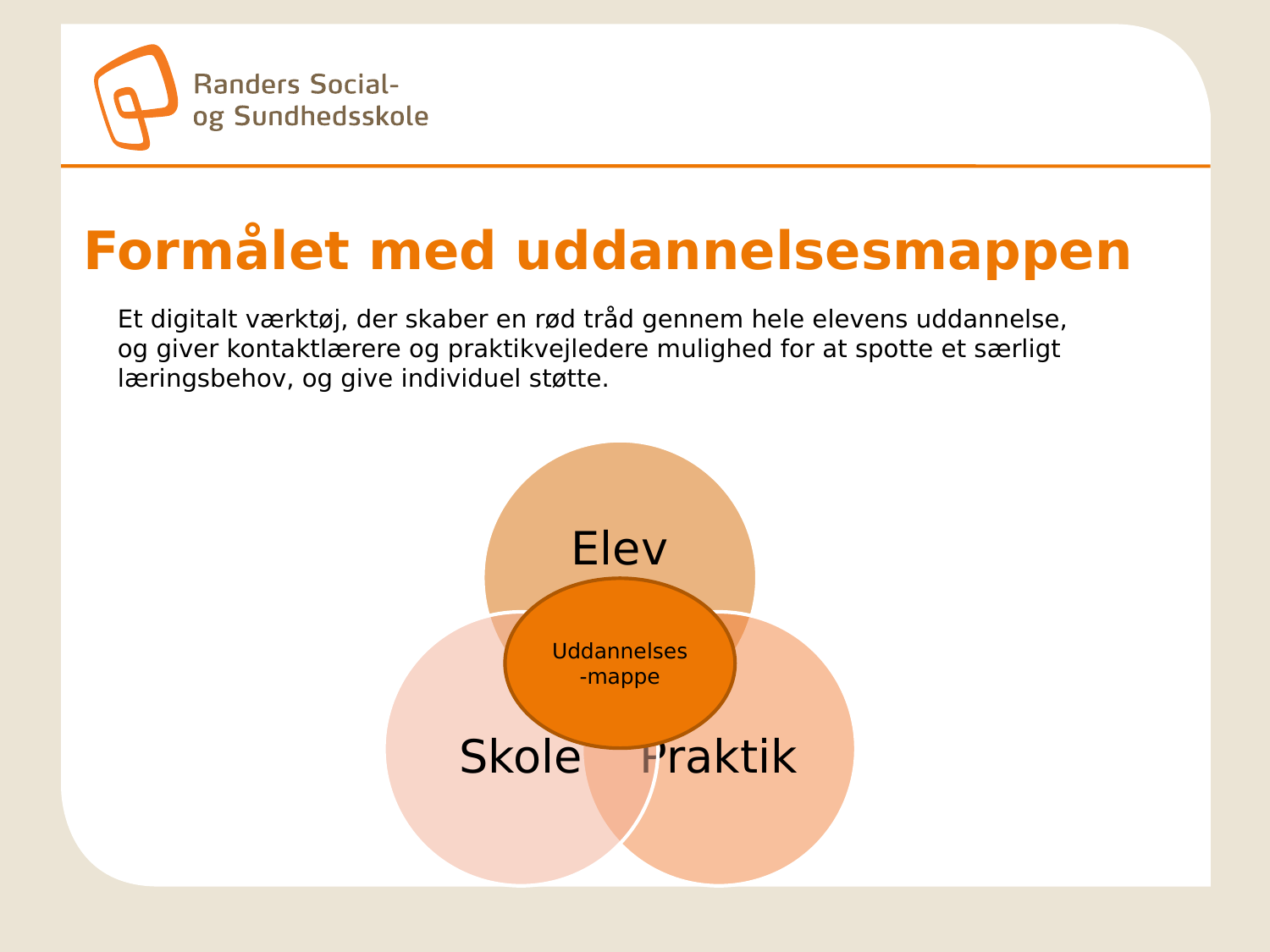

# Formålet med uddannelsesmappen
Et digitalt værktøj, der skaber en rød tråd gennem hele elevens uddannelse, og giver kontaktlærere og praktikvejledere mulighed for at spotte et særligt læringsbehov, og give individuel støtte.

Elev
Praktik
Skole
Uddannelses-mappe